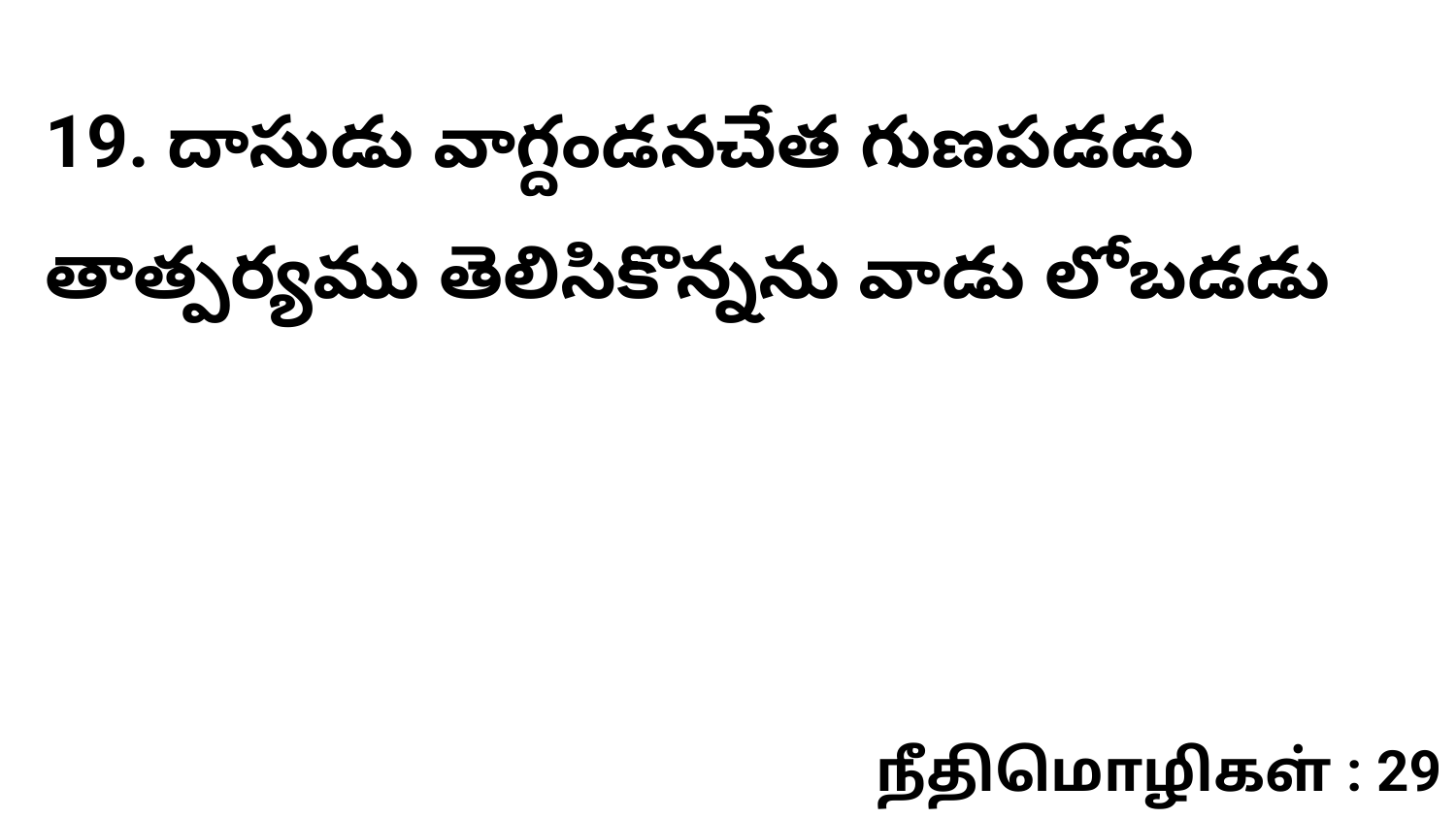

19. దాసుడు వాగ్దండనచేత గుణపడడు తాత్పర్యము తెలిసికొన్నను వాడు లోబడడు
நீதிமொழிகள் : 29